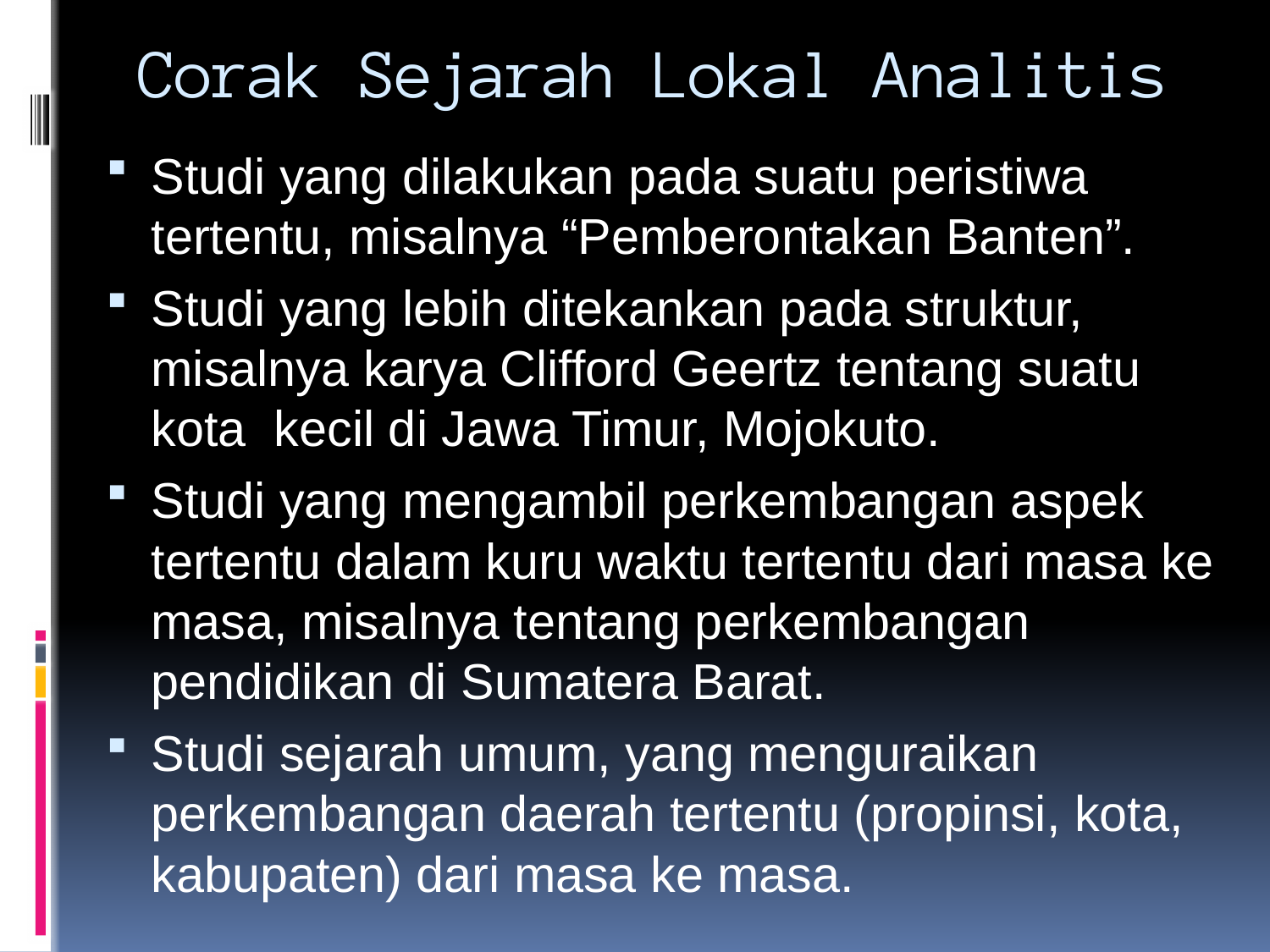

# Corak Sejarah Lokal Analitis
Studi yang dilakukan pada suatu peristiwa tertentu, misalnya “Pemberontakan Banten”.
Studi yang lebih ditekankan pada struktur, misalnya karya Clifford Geertz tentang suatu kota  kecil di Jawa Timur, Mojokuto.
Studi yang mengambil perkembangan aspek tertentu dalam kuru waktu tertentu dari masa ke masa, misalnya tentang perkembangan pendidikan di Sumatera Barat.
Studi sejarah umum, yang menguraikan perkembangan daerah tertentu (propinsi, kota, kabupaten) dari masa ke masa.